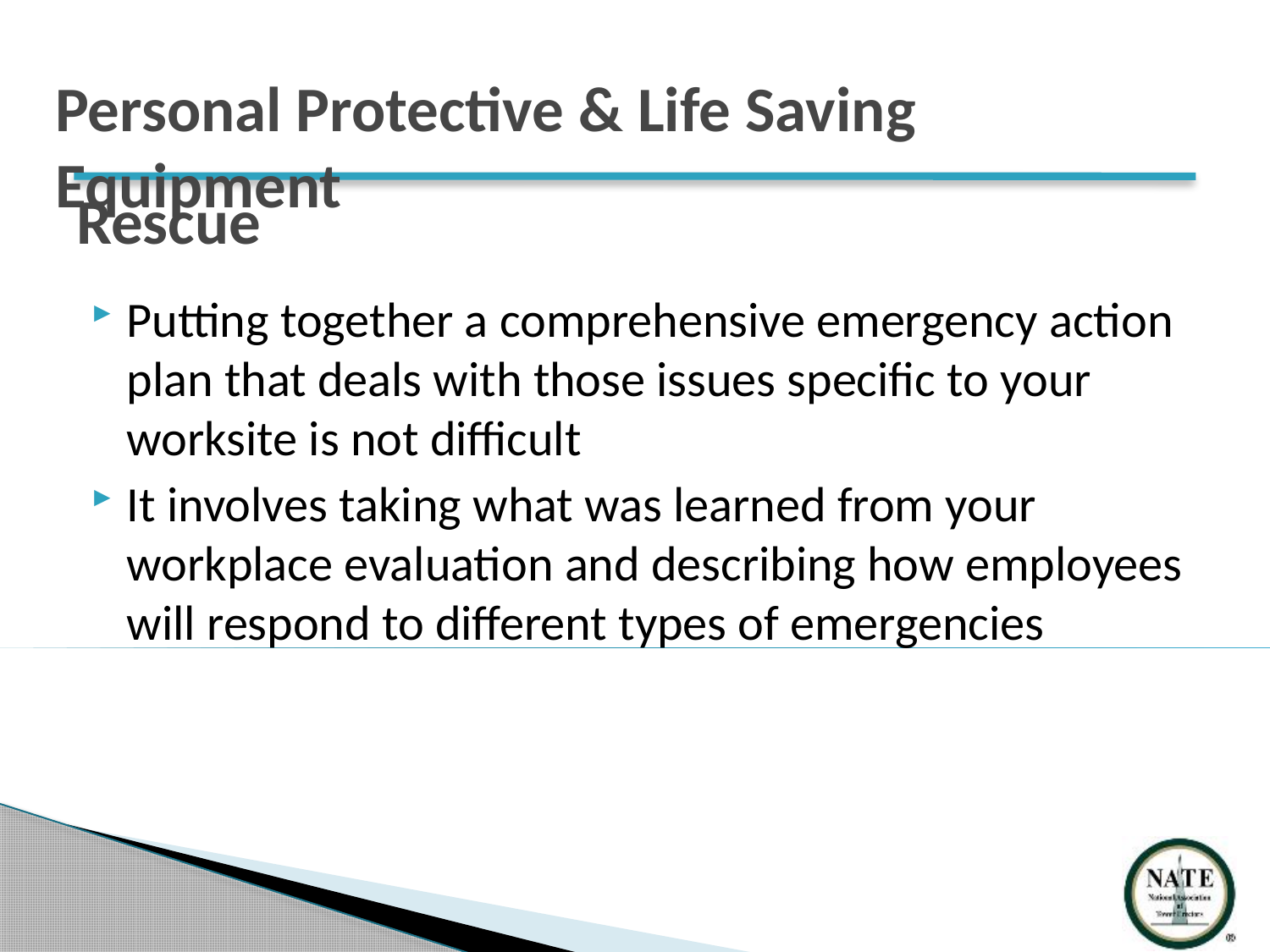

Personal Protective & Life Saving Equipment
# Rescue
Putting together a comprehensive emergency action plan that deals with those issues specific to your worksite is not difficult
It involves taking what was learned from your workplace evaluation and describing how employees will respond to different types of emergencies